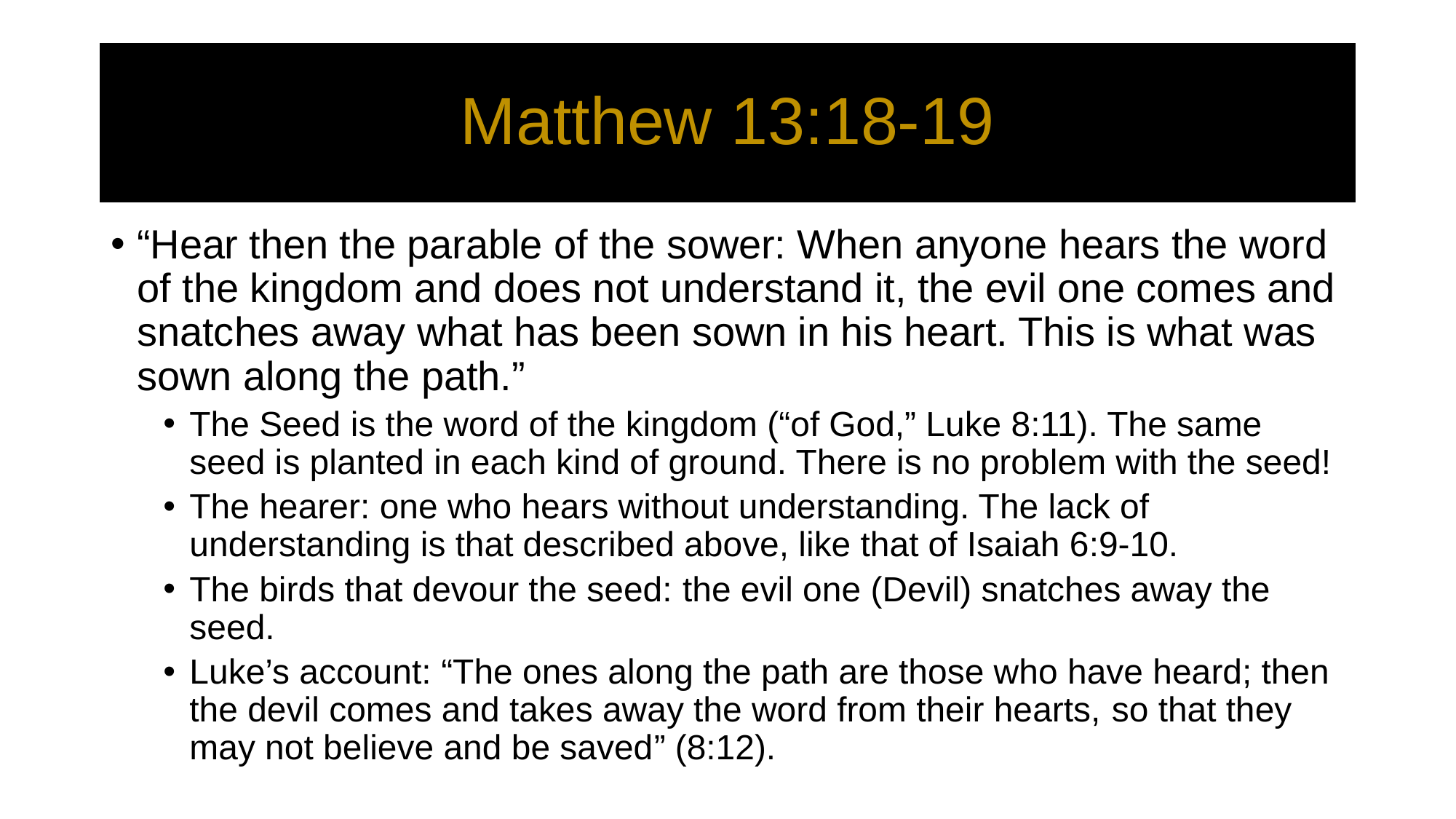

# Matthew 13:18-19
“Hear then the parable of the sower: When anyone hears the word of the kingdom and does not understand it, the evil one comes and snatches away what has been sown in his heart. This is what was sown along the path.”
The Seed is the word of the kingdom (“of God,” Luke 8:11). The same seed is planted in each kind of ground. There is no problem with the seed!
The hearer: one who hears without understanding. The lack of understanding is that described above, like that of Isaiah 6:9-10.
The birds that devour the seed: the evil one (Devil) snatches away the seed.
Luke’s account: “The ones along the path are those who have heard; then the devil comes and takes away the word from their hearts, so that they may not believe and be saved” (8:12).